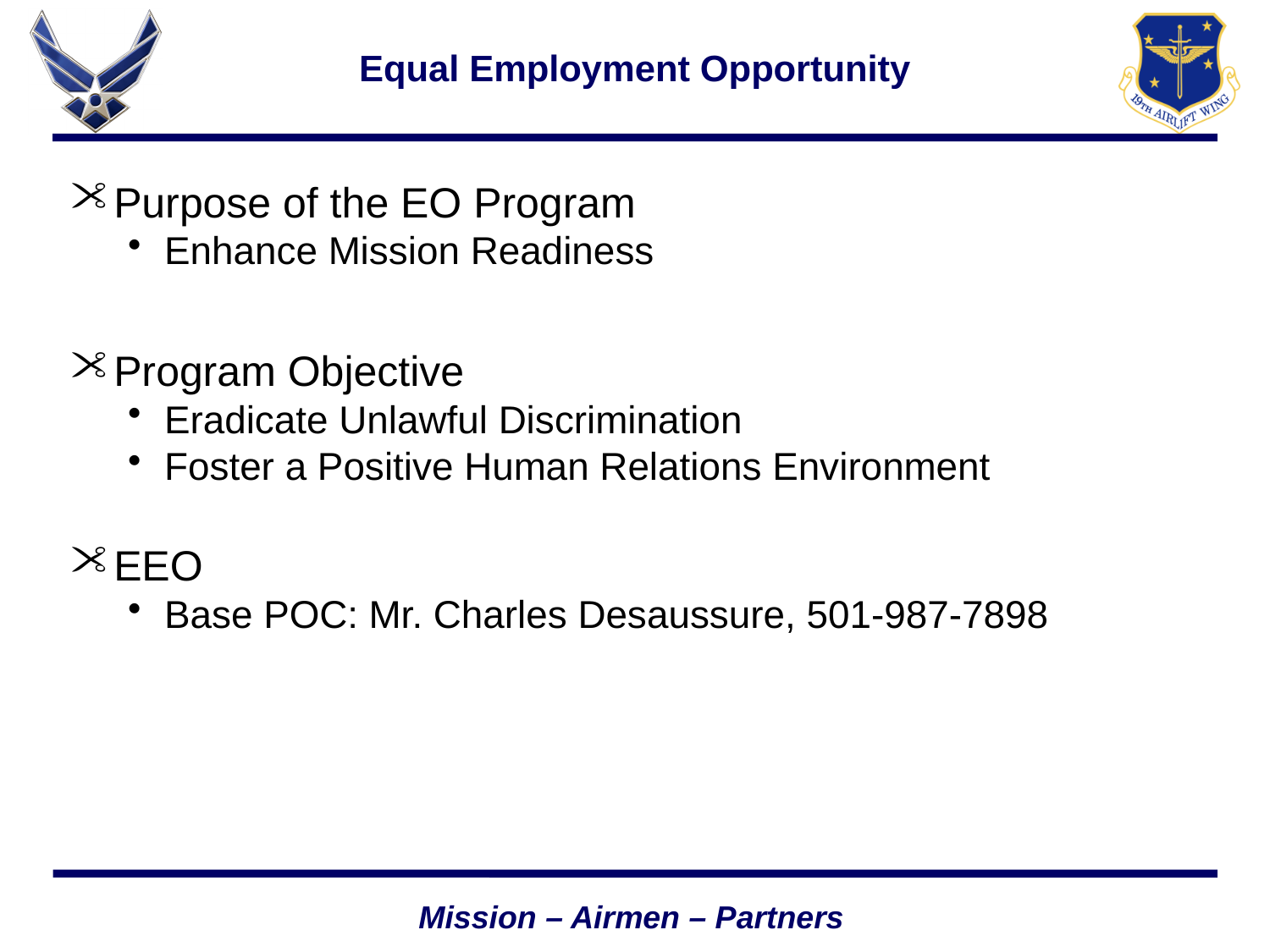

# Equal Employment Opportunity
Purpose of the EO Program
Enhance Mission Readiness

Program Objective
Eradicate Unlawful Discrimination
Foster a Positive Human Relations Environment

EEO
Base POC: Mr. Charles Desaussure, 501-987-7898